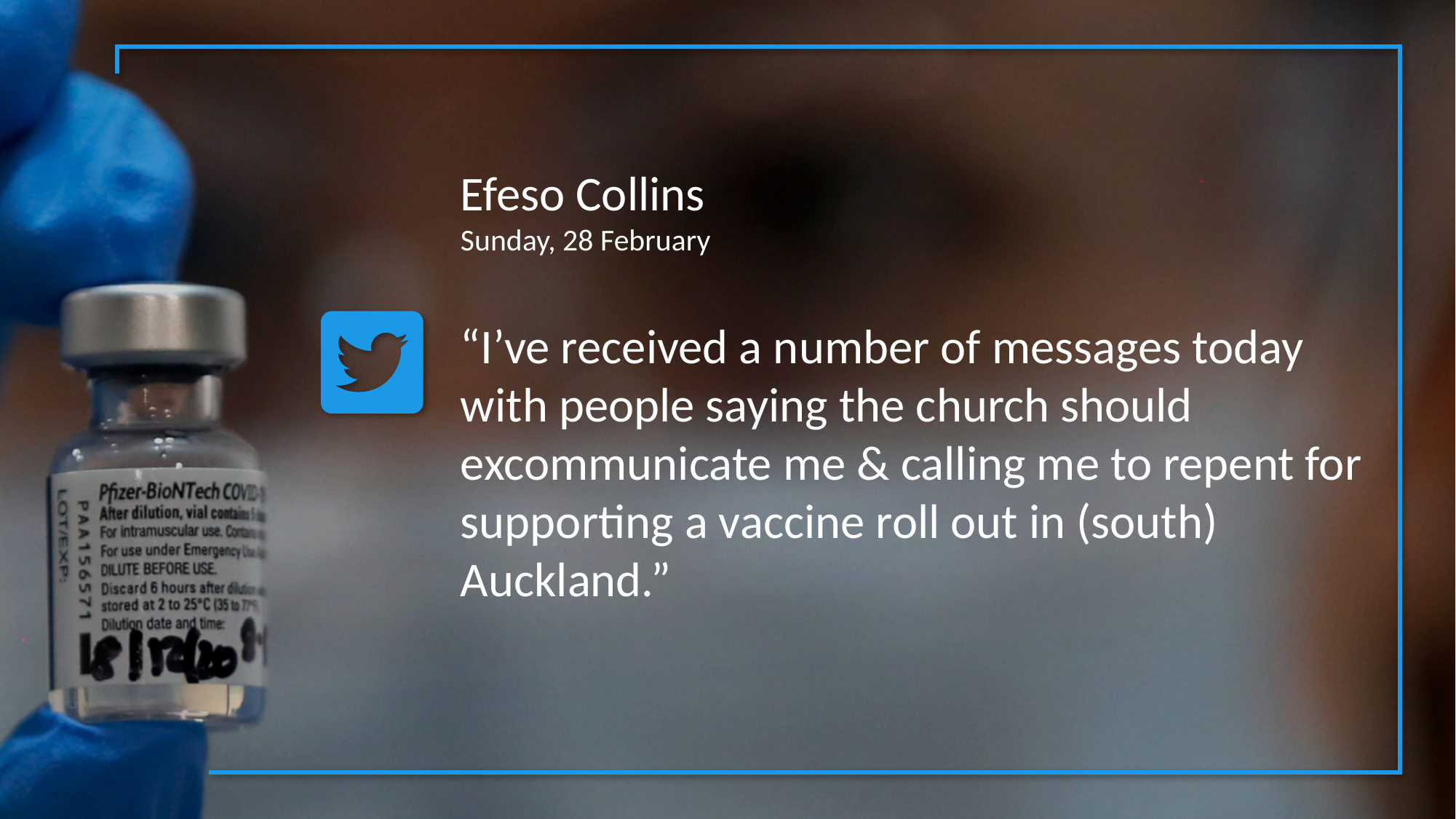

Efeso Collins
Sunday, 28 February

“I’ve received a number of messages today with people saying the church should excommunicate me & calling me to repent for supporting a vaccine roll out in (south) Auckland.”